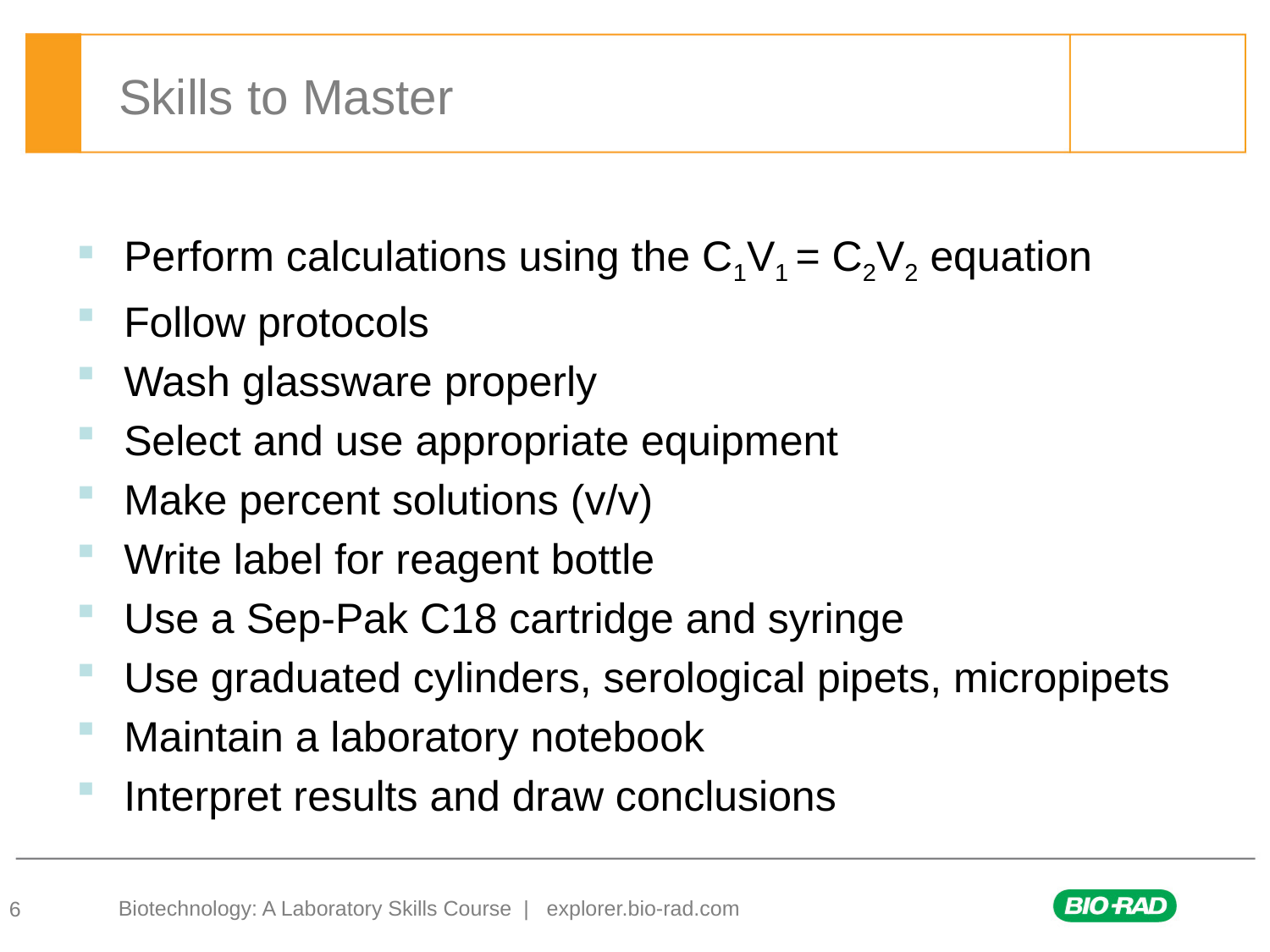

# Skills to Master
Perform calculations using the C1V1 = C2V2 equation
Follow protocols
Wash glassware properly
Select and use appropriate equipment
Make percent solutions (v/v)
Write label for reagent bottle
Use a Sep-Pak C18 cartridge and syringe
Use graduated cylinders, serological pipets, micropipets
Maintain a laboratory notebook
Interpret results and draw conclusions